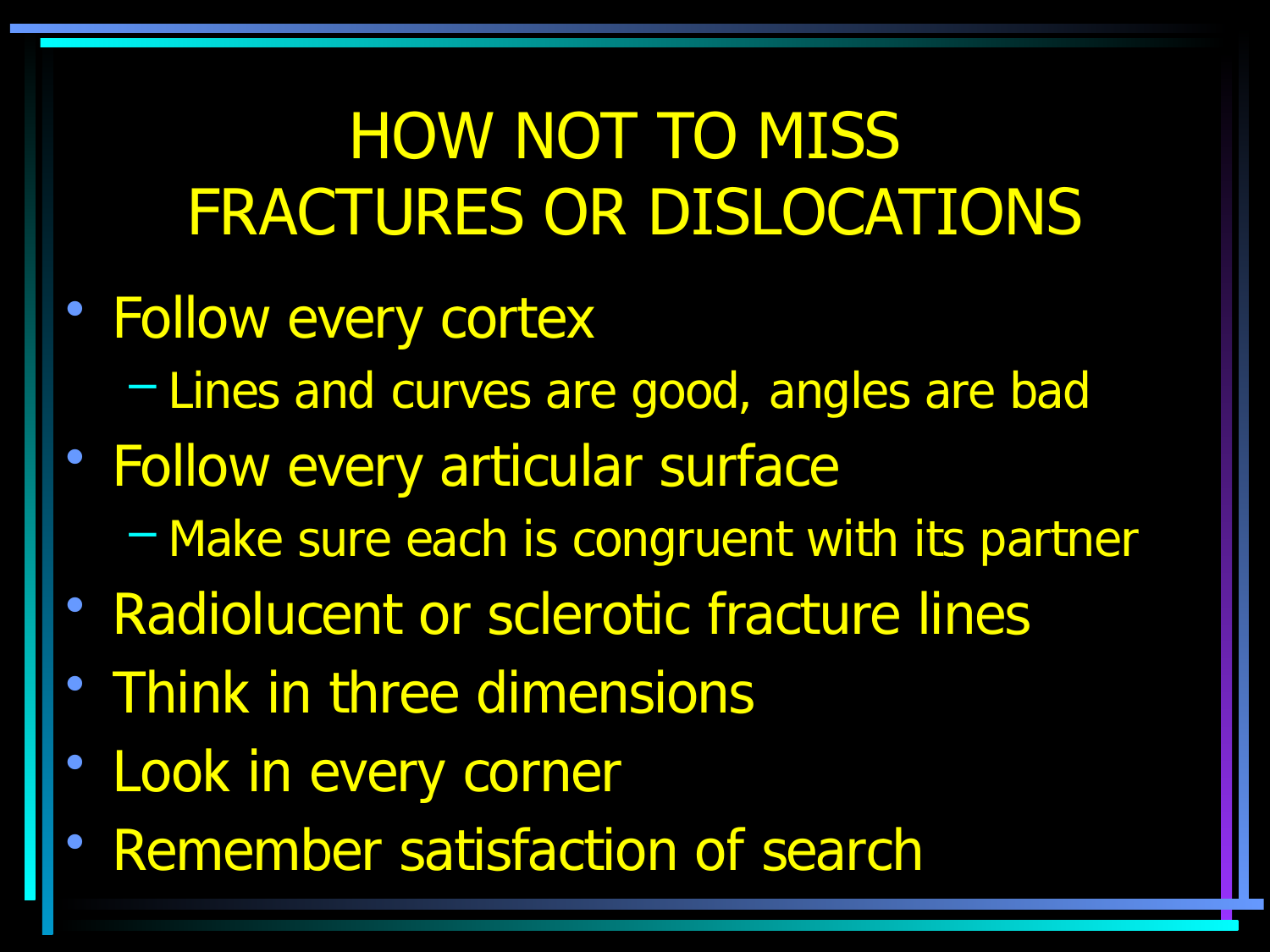

# HOW NOT TO MISS FRACTURES OR DISLOCATIONS
Follow every cortex
Lines and curves are good, angles are bad
Follow every articular surface
Make sure each is congruent with its partner
Radiolucent or sclerotic fracture lines
Think in three dimensions
Look in every corner
Remember satisfaction of search